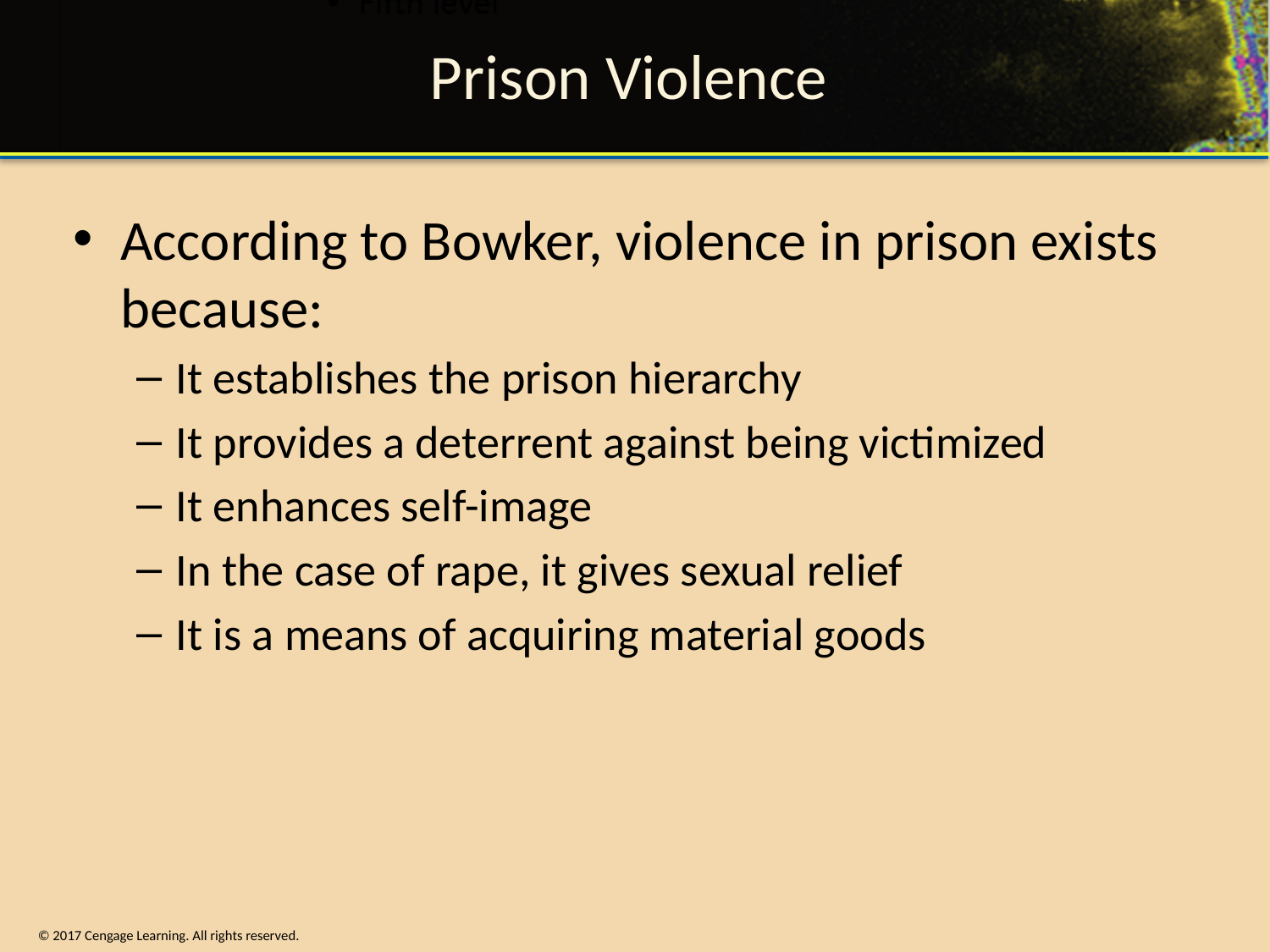

# Prison Violence
According to Bowker, violence in prison exists because:
It establishes the prison hierarchy
It provides a deterrent against being victimized
It enhances self-image
In the case of rape, it gives sexual relief
It is a means of acquiring material goods